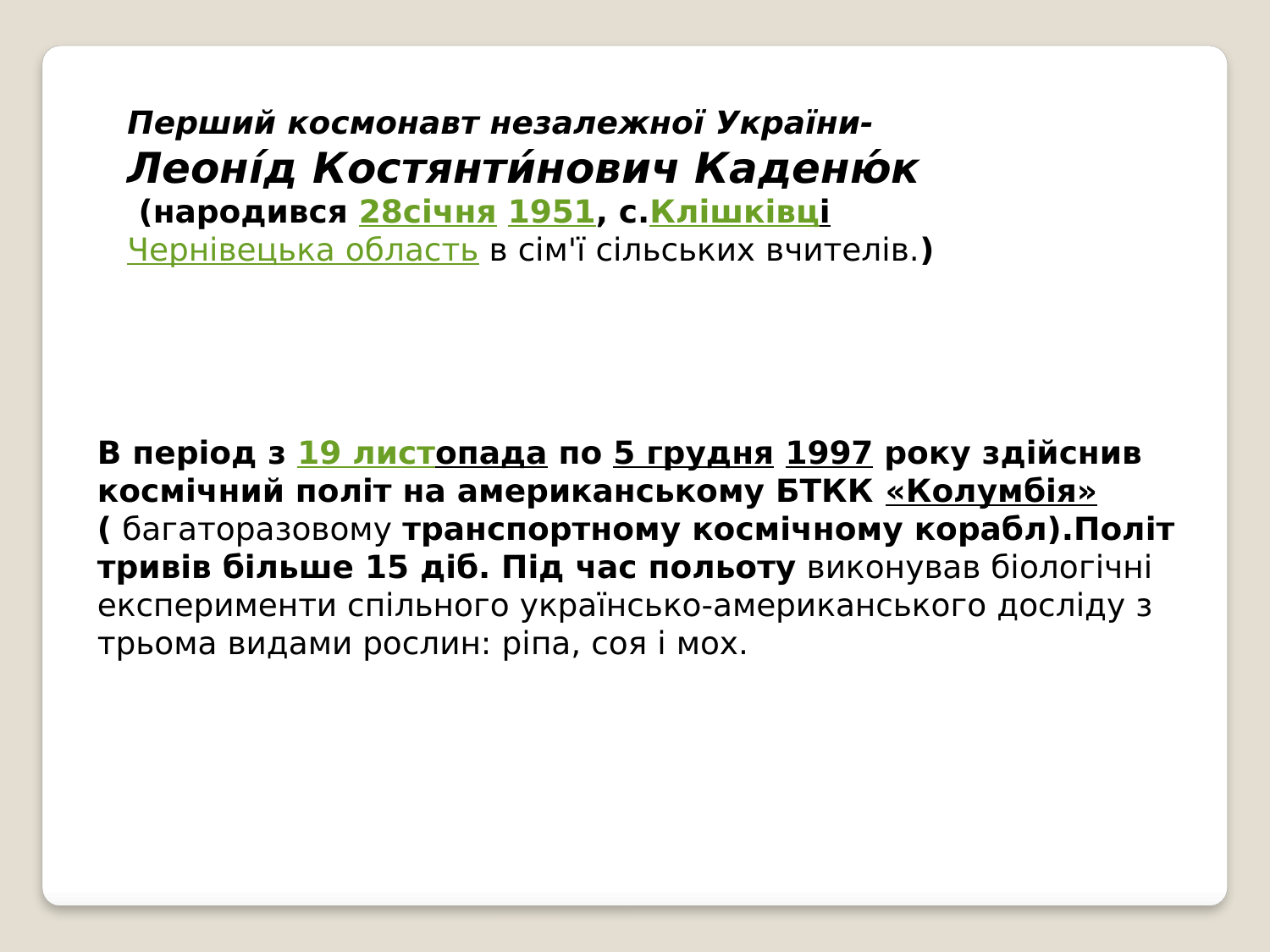

Перший космонавт незалежної України-
Леоні́д Костянти́нович Каденю́к
 (народився 28січня 1951, с.Клішківці  Чернівецька область в сім'ї сільських вчителів.)
В період з 19 листопада по 5 грудня 1997 року здійснив космічний політ на американському БТКК «Колумбія»( багаторазовому транспортному космічному корабл).Політ тривів більше 15 діб. Під час польоту виконував біологічні експерименти спільного українсько-американського досліду з трьома видами рослин: ріпа, соя і мох.